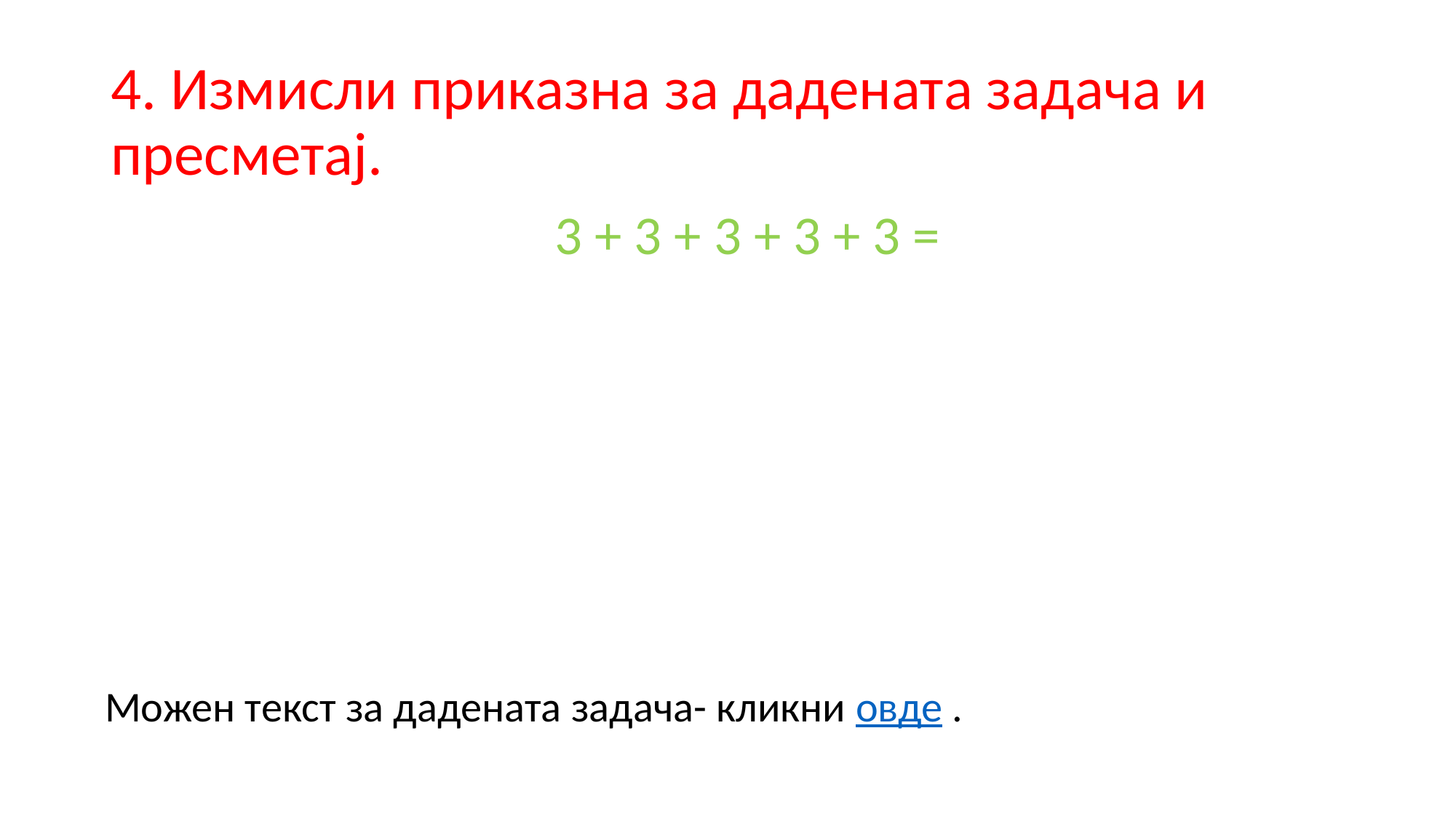

# 4. Измисли приказна за дадената задача и пресметај.
    3 + 3 + 3 + 3 + 3 =
Можен текст за дадената задача- кликни овде .